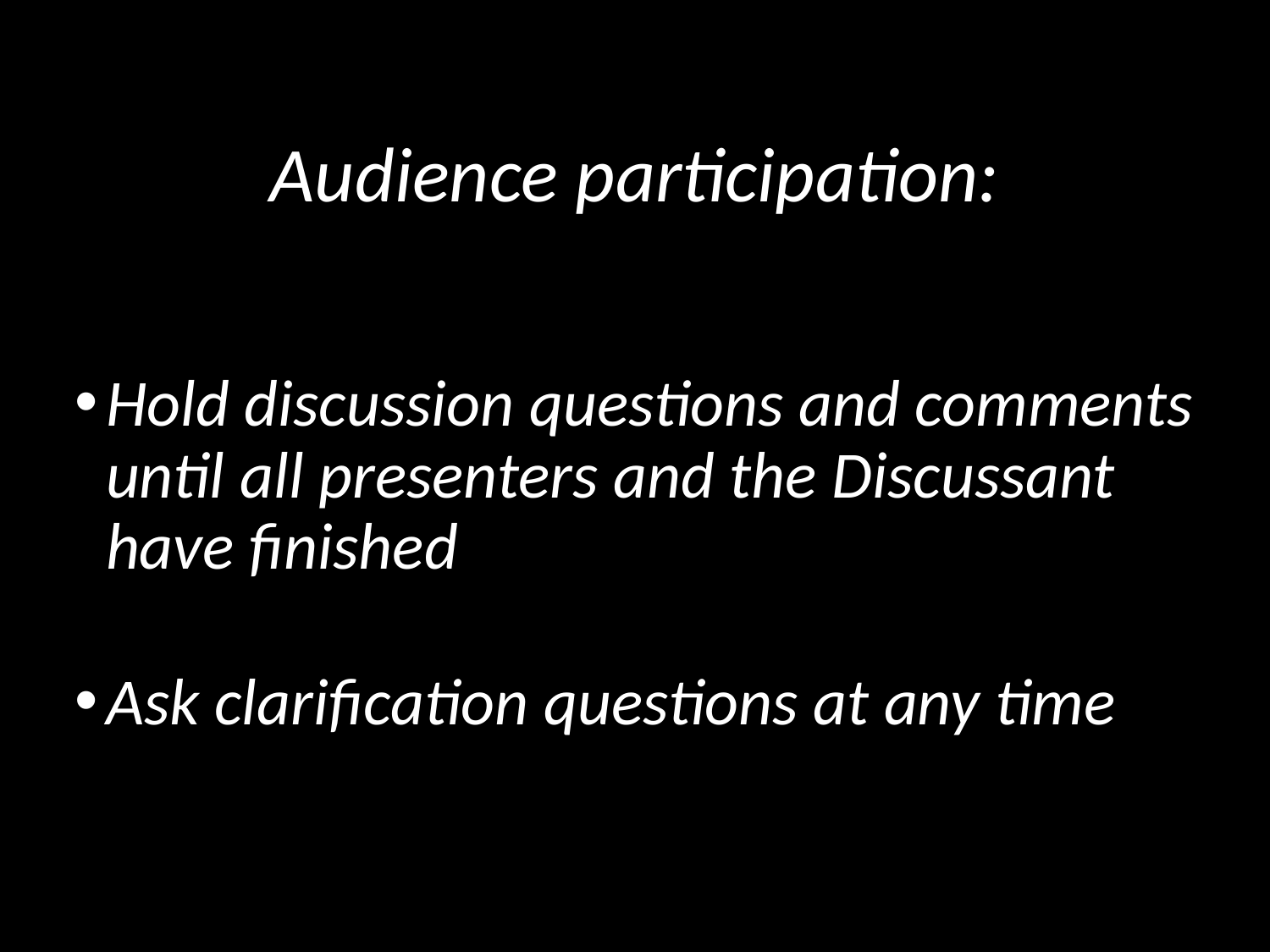

# Audience participation:

Hold discussion questions and comments until all presenters and the Discussant have finished

Ask clarification questions at any time